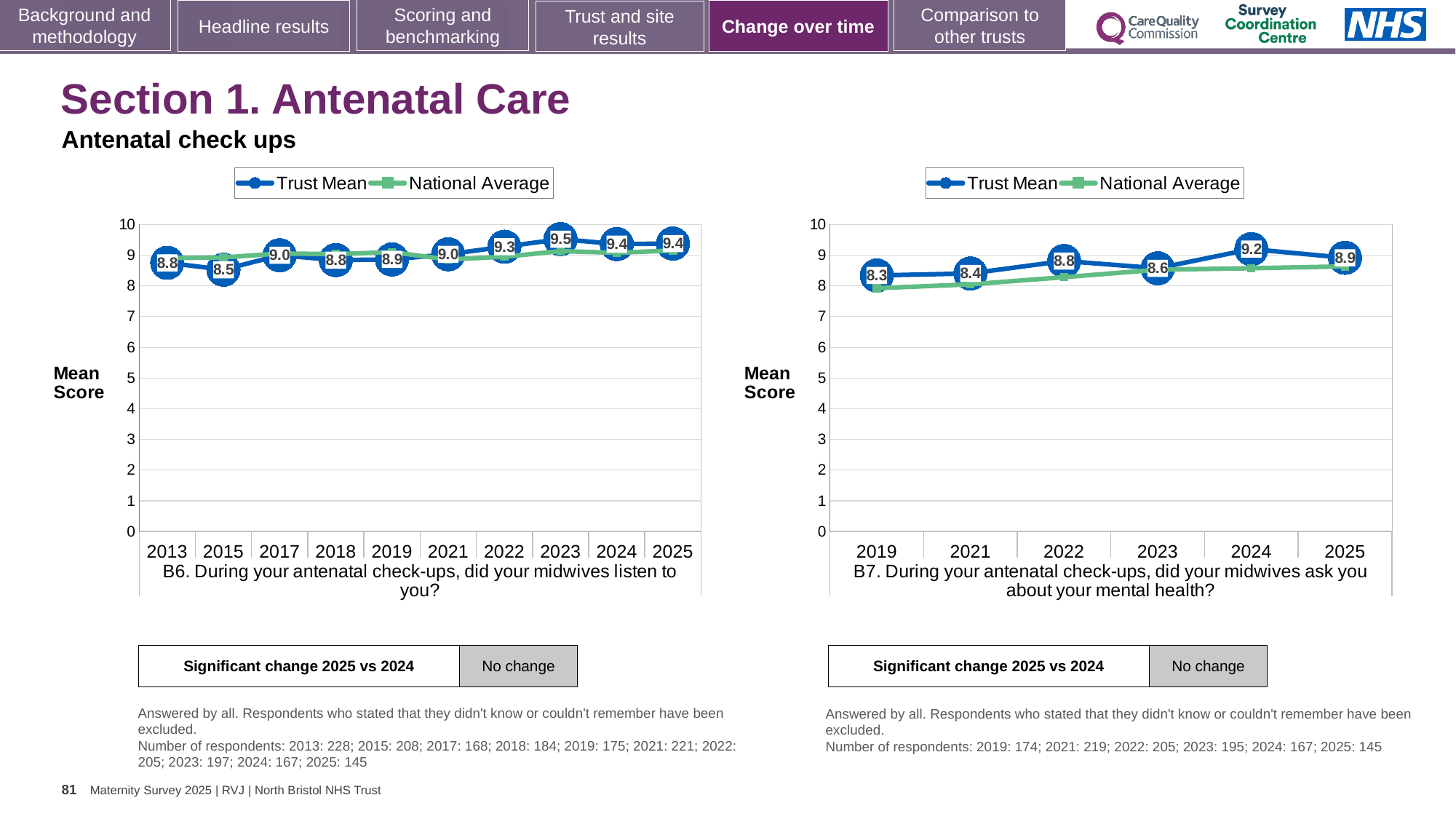

# Section 1. Antenatal Care
Antenatal check ups

### Chart

| Category | Trust Mean | National Average |
|---|---|---|
| 2013 | 8.75078692169204 | 8.902801936576772 |
| 2015 | 8.525556246638654 | 8.92484497911294 |
| 2017 | 8.995877556052198 | 9.052734871073152 |
| 2018 | 8.838488824148827 | 9.032405088324163 |
| 2019 | 8.859934135953823 | 9.097839628593407 |
| 2021 | 9.028063381729128 | 8.857213238461847 |
| 2022 | 9.27414754292264 | 8.947035466906678 |
| 2023 | 9.520661935246695 | 9.130909858102369 |
| 2024 | 9.359323189501392 | 9.075440304885204 |
| 2025 | 9.376047273229883 | 9.151026176494176 |

### Chart

| Category | Trust Mean | National Average |
|---|---|---|
| 2019 | 8.338288513427907 | 7.924643601426878 |
| 2021 | 8.404103108466714 | 8.048305481365063 |
| 2022 | 8.810391145473584 | 8.281842097983247 |
| 2023 | 8.572076261397166 | 8.524368097149862 |
| 2024 | 9.196315449433587 | 8.573580780811707 |
| 2025 | 8.912831910166718 | 8.633726128989599 |
| Significant change 2025 vs 2024 | No change |
| --- | --- |
| Significant change 2025 vs 2024 | No change |
| --- | --- |
Answered by all. Respondents who stated that they didn't know or couldn't remember have been excluded.
Number of respondents: 2013: 228; 2015: 208; 2017: 168; 2018: 184; 2019: 175; 2021: 221; 2022: 205; 2023: 197; 2024: 167; 2025: 145
Answered by all. Respondents who stated that they didn't know or couldn't remember have been excluded.
Number of respondents: 2019: 174; 2021: 219; 2022: 205; 2023: 195; 2024: 167; 2025: 145
81